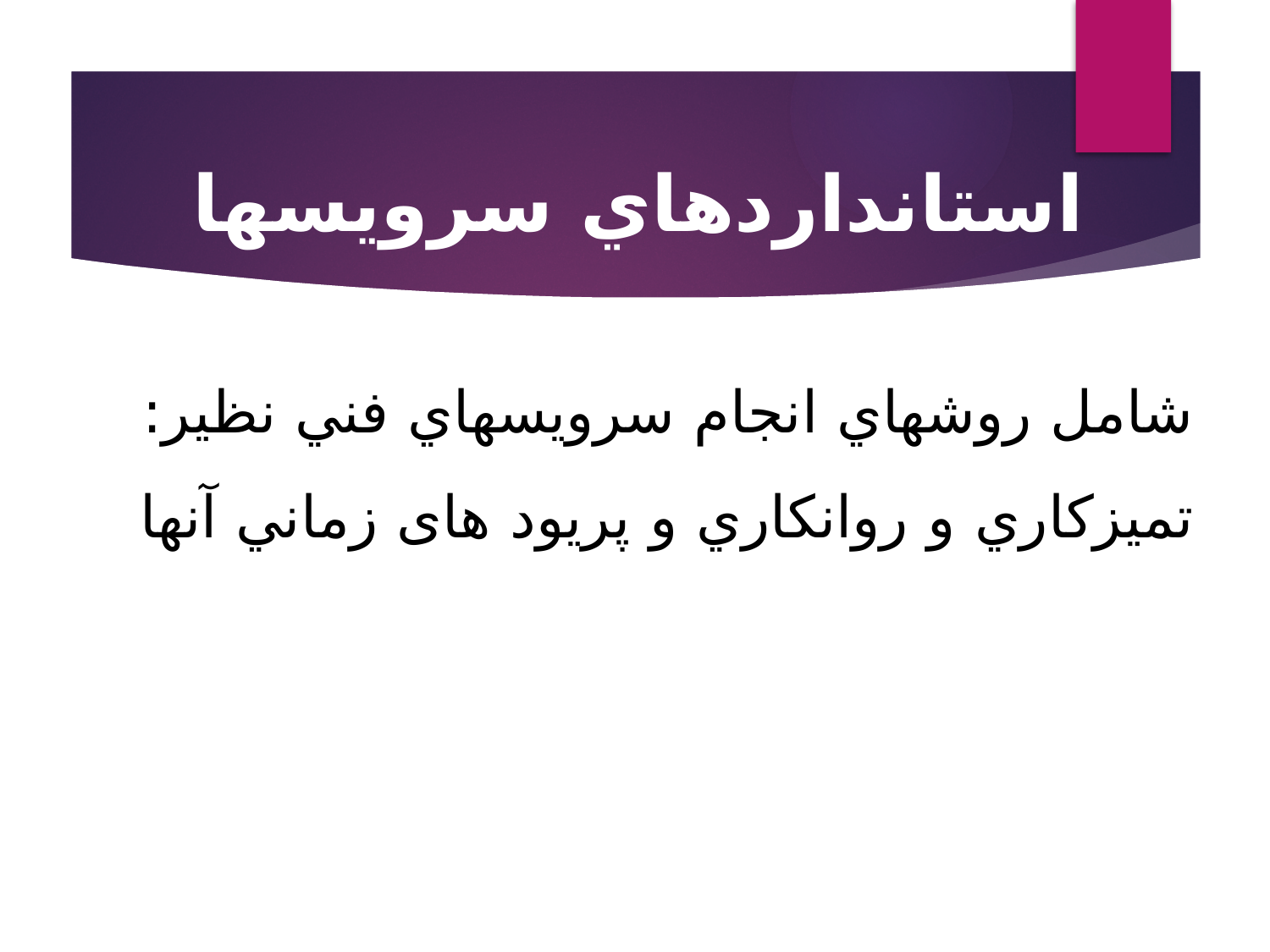

استانداردهاي سرويسها
# شامل روشهاي انجام سرويسهاي فني نظير: تميزكاري و روانكاري و پريود های زماني آنها